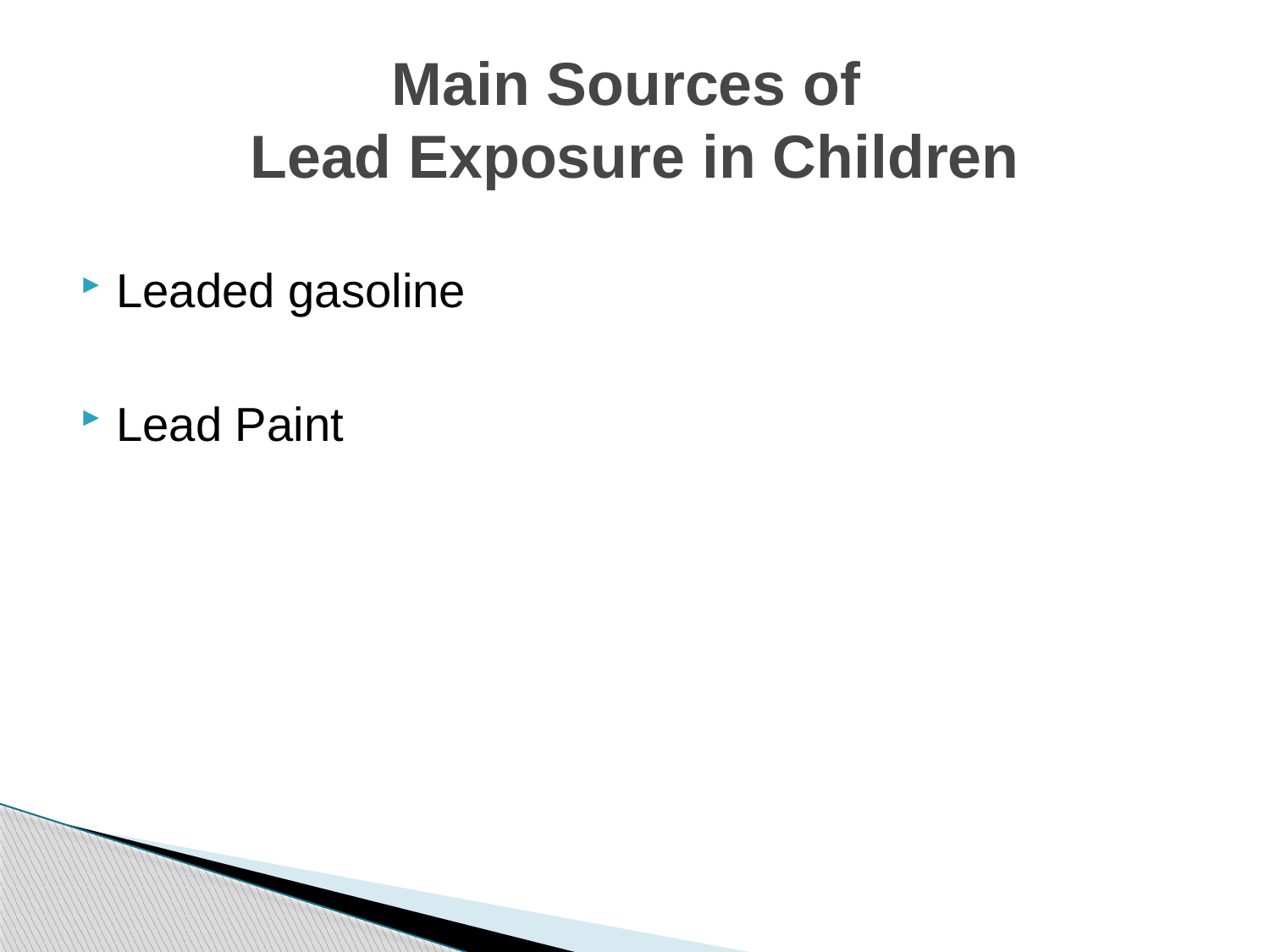

# Main Sources of Lead Exposure in Children
Leaded gasoline

Lead Paint